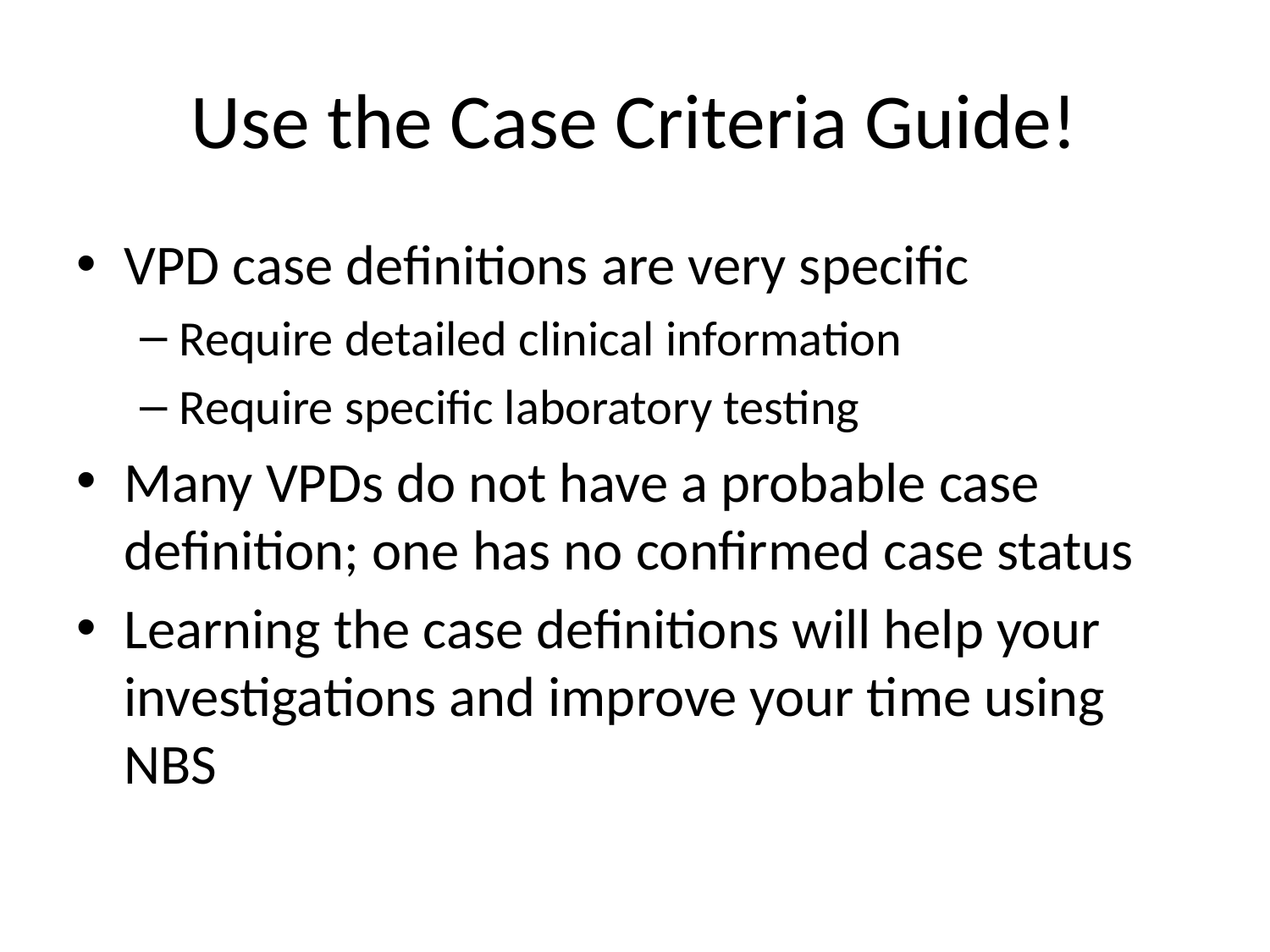

# Use the Case Criteria Guide!
VPD case definitions are very specific
Require detailed clinical information
Require specific laboratory testing
Many VPDs do not have a probable case definition; one has no confirmed case status
Learning the case definitions will help your investigations and improve your time using NBS